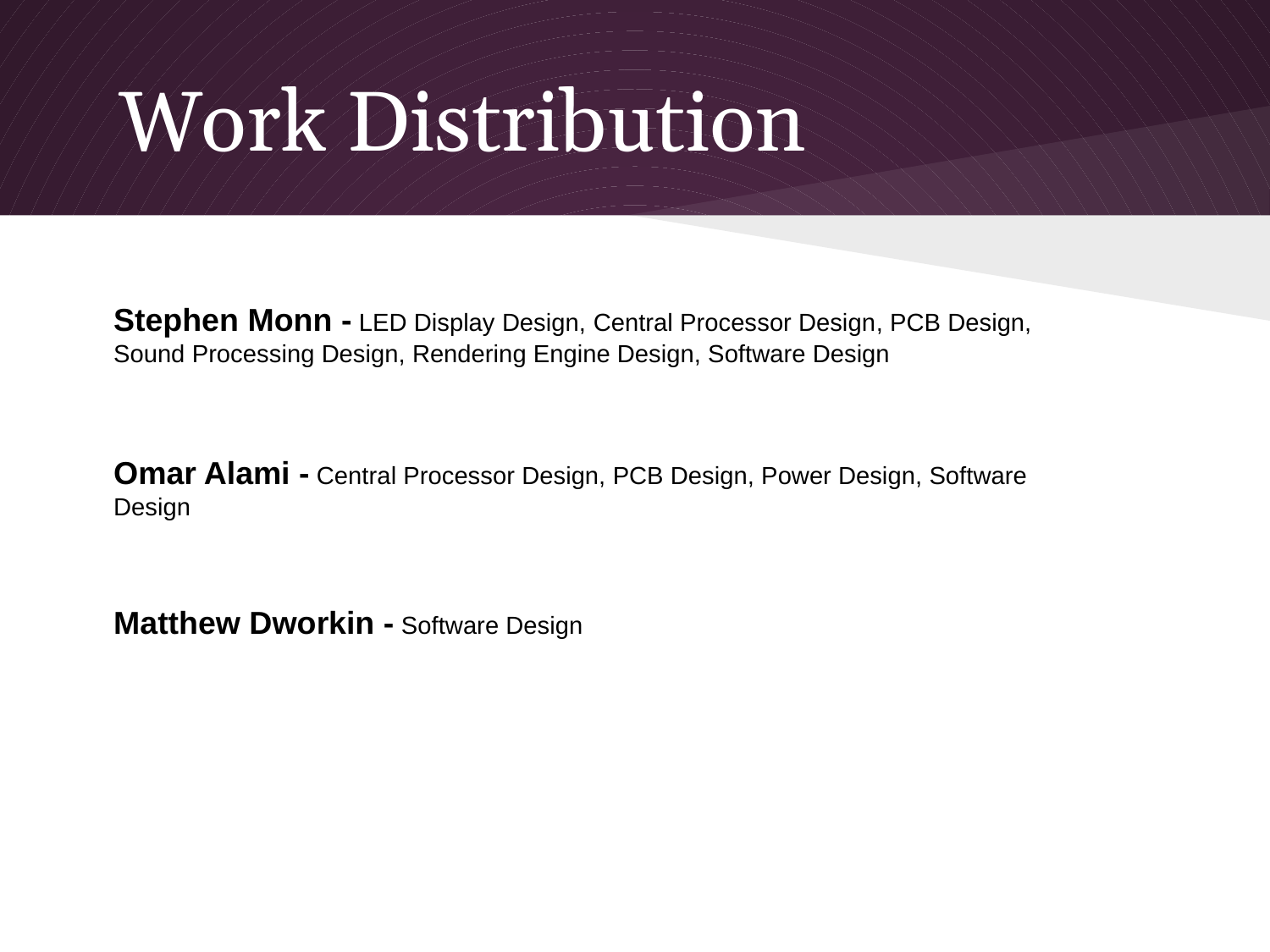

# Work Distribution
Stephen Monn - LED Display Design, Central Processor Design, PCB Design, Sound Processing Design, Rendering Engine Design, Software Design
Omar Alami - Central Processor Design, PCB Design, Power Design, Software Design
Matthew Dworkin - Software Design